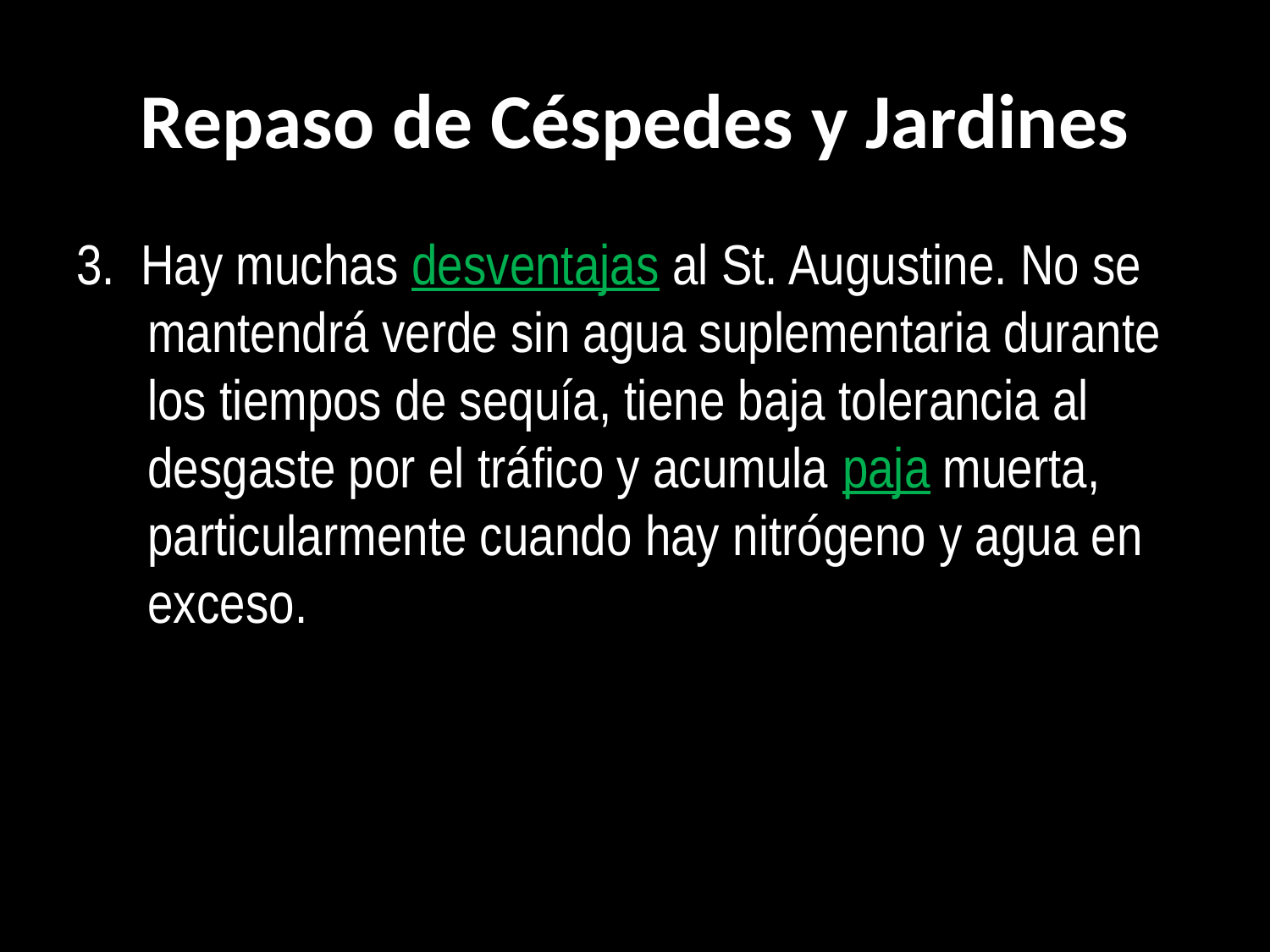

# Repaso de Céspedes y Jardines
3.  Hay muchas desventajas al St. Augustine. No se mantendrá verde sin agua suplementaria durante los tiempos de sequía, tiene baja tolerancia al desgaste por el tráfico y acumula paja muerta, particularmente cuando hay nitrógeno y agua en exceso.